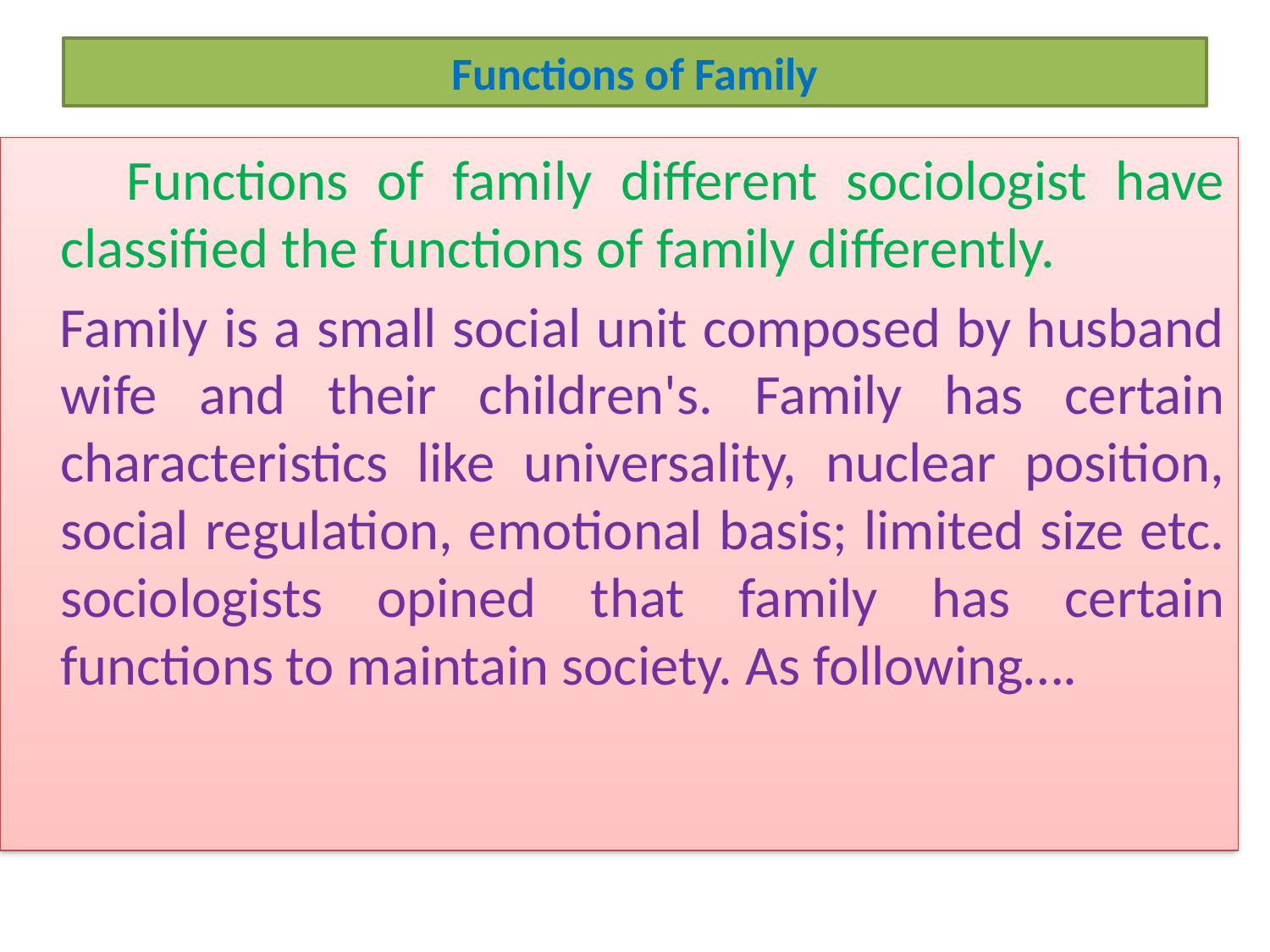

# Functions of Family
    Functions of family different sociologist have classified the functions of family differently.
   Family is a small social unit composed by husband wife and their children's. Family has certain characteristics like universality, nuclear position, social regulation, emotional basis; limited size etc. sociologists opined that family has certain functions to maintain society. As following….